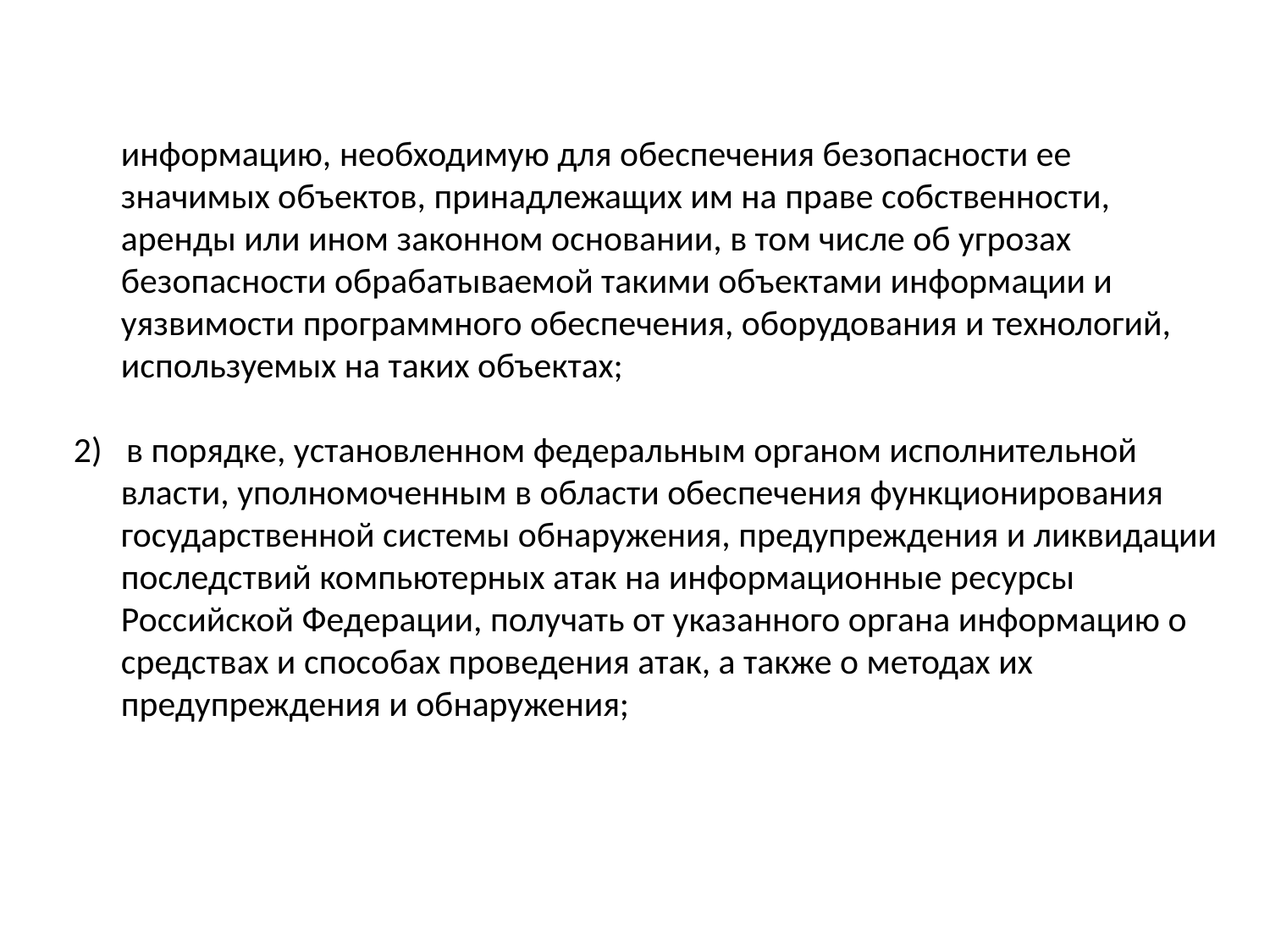

информацию, необходимую для обеспечения безопасности ее значимых объектов, принадлежащих им на праве собственности, аренды или ином законном основании, в том числе об угрозах безопасности обрабатываемой такими объектами информации и уязвимости программного обеспечения, оборудования и технологий, используемых на таких объектах;

  2)   в порядке, установленном федеральным органом исполнительной власти, уполномоченным в области обеспечения функционирования государственной системы обнаружения, предупреждения и ликвидации последствий компьютерных атак на информационные ресурсы Российской Федерации, получать от указанного органа информацию о средствах и способах проведения атак, а также о методах их предупреждения и обнаружения;